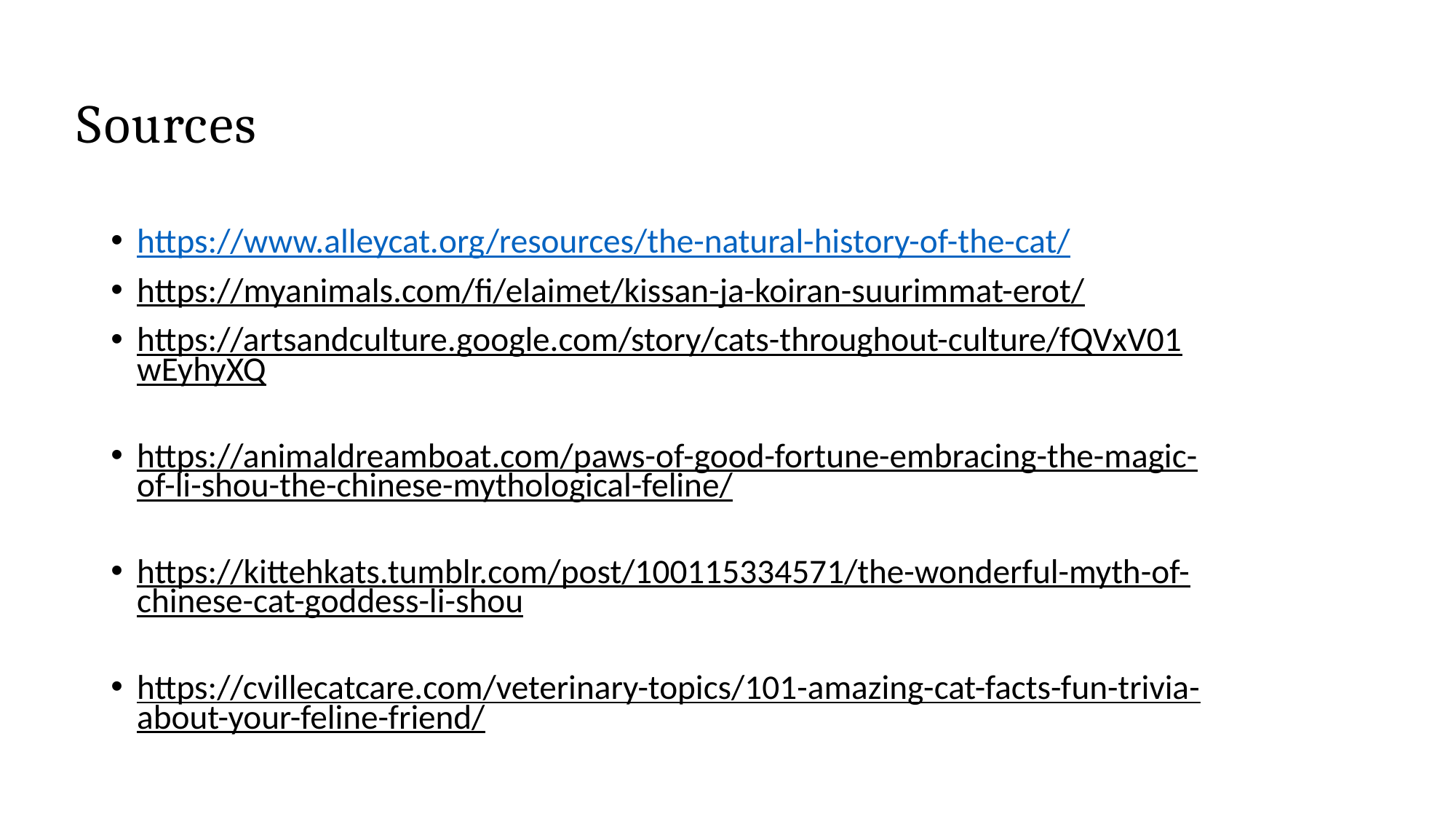

# Sources
https://www.alleycat.org/resources/the-natural-history-of-the-cat/
https://myanimals.com/fi/elaimet/kissan-ja-koiran-suurimmat-erot/
https://artsandculture.google.com/story/cats-throughout-culture/fQVxV01wEyhyXQ
https://animaldreamboat.com/paws-of-good-fortune-embracing-the-magic-of-li-shou-the-chinese-mythological-feline/
https://kittehkats.tumblr.com/post/100115334571/the-wonderful-myth-of-chinese-cat-goddess-li-shou
https://cvillecatcare.com/veterinary-topics/101-amazing-cat-facts-fun-trivia-about-your-feline-friend/